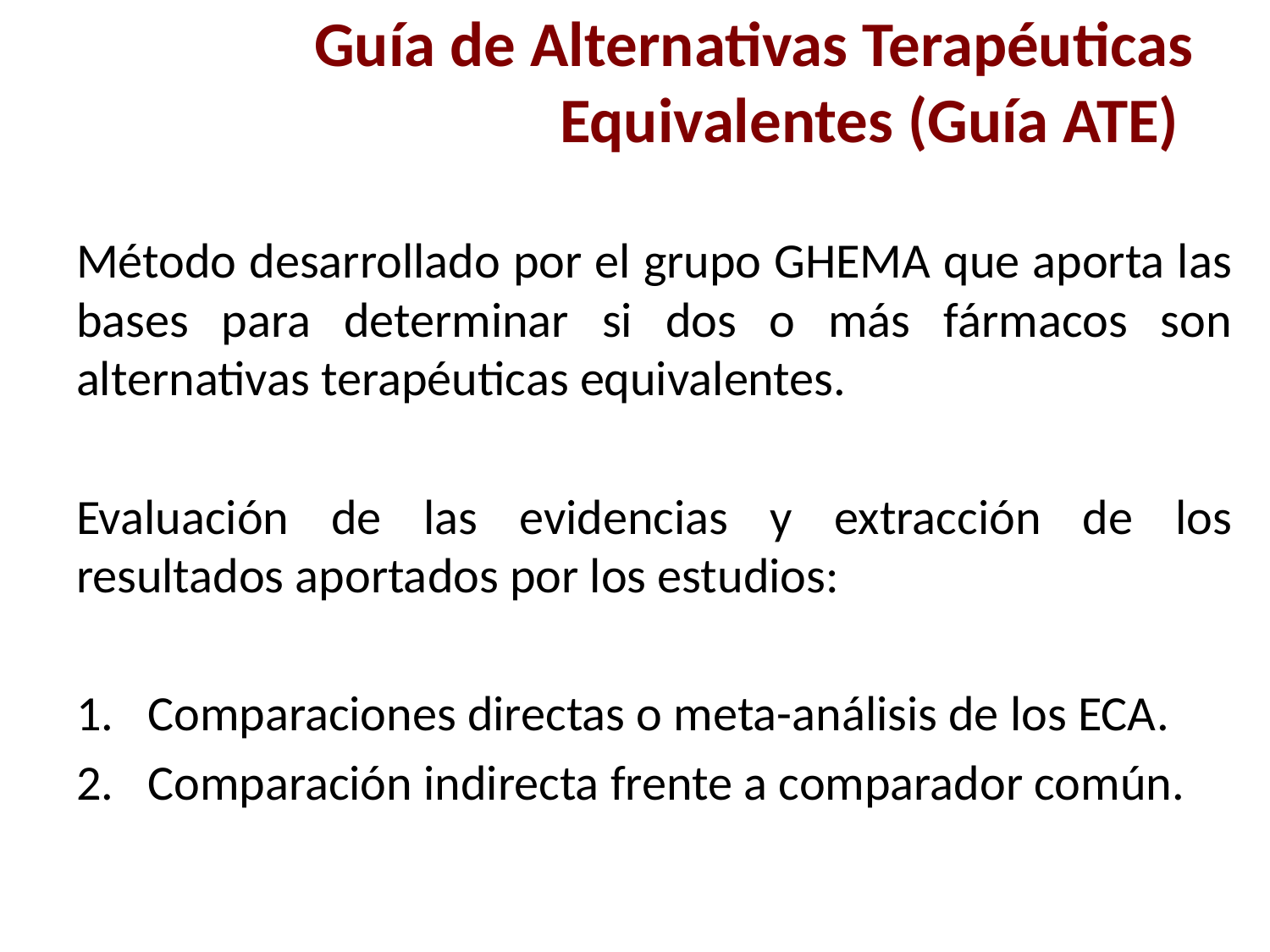

# Guía de Alternativas Terapéuticas Equivalentes (Guía ATE)
Método desarrollado por el grupo GHEMA que aporta las bases para determinar si dos o más fármacos son alternativas terapéuticas equivalentes.

Evaluación de las evidencias y extracción de los resultados aportados por los estudios:

Comparaciones directas o meta-análisis de los ECA.
Comparación indirecta frente a comparador común.